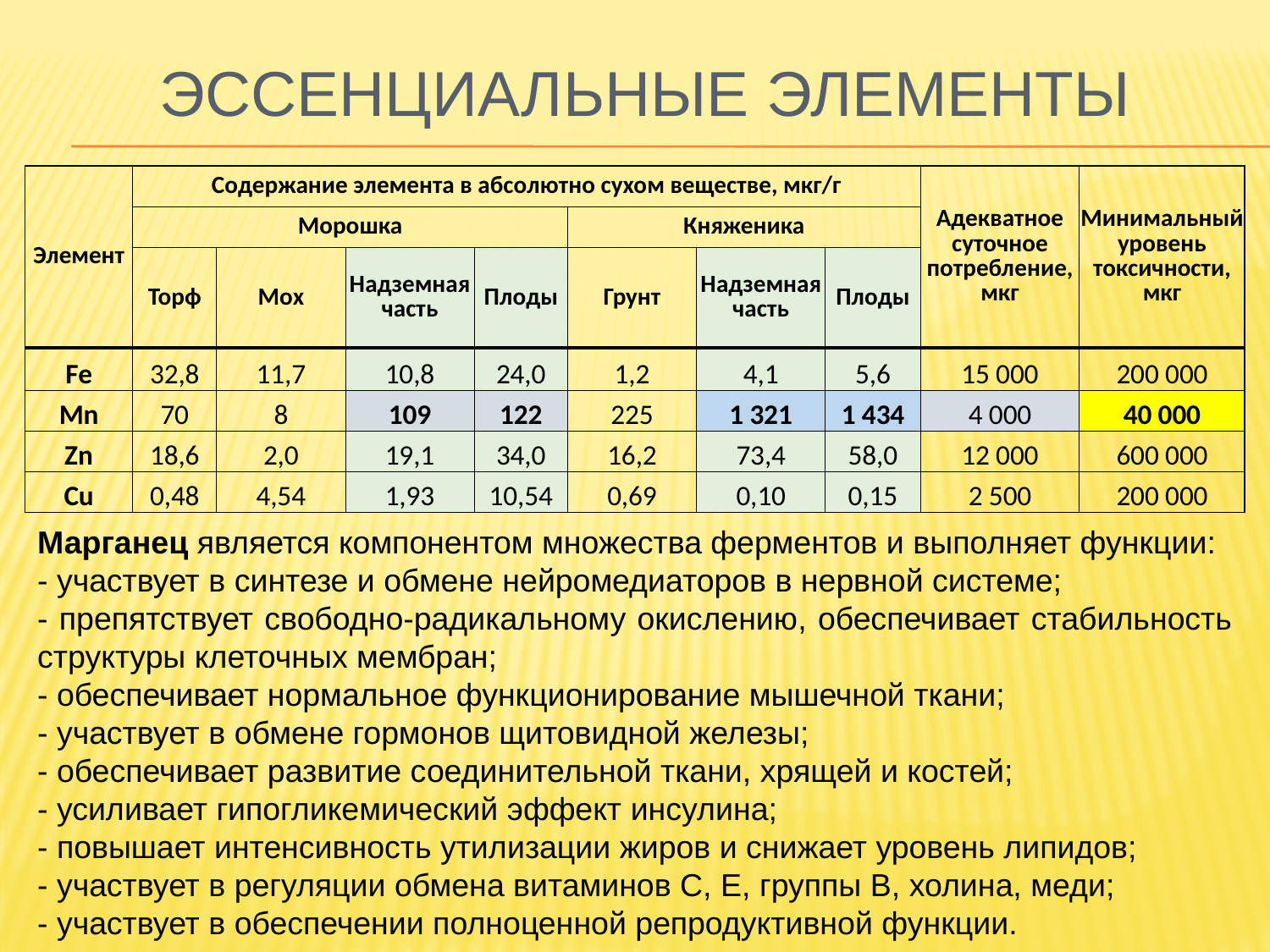

# Эссенциальные элементы
| Элемент | Содержание элемента в абсолютно сухом веществе, мкг/г |  |  |  |  |  |  | Адекватное суточное потребление, мкг | Минимальный уровень токсичности, мкг |
| --- | --- | --- | --- | --- | --- | --- | --- | --- | --- |
|  | Морошка |  |  |  | Княженика |  |  |  |  |
|  | Торф | Мох | Надземная часть | Плоды | Грунт | Надземная часть | Плоды |  |  |
| Fe | 32,8 | 11,7 | 10,8 | 24,0 | 1,2 | 4,1 | 5,6 | 15 000 | 200 000 |
| Mn | 70 | 8 | 109 | 122 | 225 | 1 321 | 1 434 | 4 000 | 40 000 |
| Zn | 18,6 | 2,0 | 19,1 | 34,0 | 16,2 | 73,4 | 58,0 | 12 000 | 600 000 |
| Cu | 0,48 | 4,54 | 1,93 | 10,54 | 0,69 | 0,10 | 0,15 | 2 500 | 200 000 |
Марганец является компонентом множества ферментов и выполняет функции:
- участвует в синтезе и обмене нейромедиаторов в нервной системе;
- препятствует свободно-радикальному окислению, обеспечивает стабильность структуры клеточных мембран;
- обеспечивает нормальное функционирование мышечной ткани;
- участвует в обмене гормонов щитовидной железы;
- обеспечивает развитие соединительной ткани, хрящей и костей;
- усиливает гипогликемический эффект инсулина;
- повышает интенсивность утилизации жиров и снижает уровень липидов;
- участвует в регуляции обмена витаминов С, Е, группы В, холина, меди;
- участвует в обеспечении полноценной репродуктивной функции.